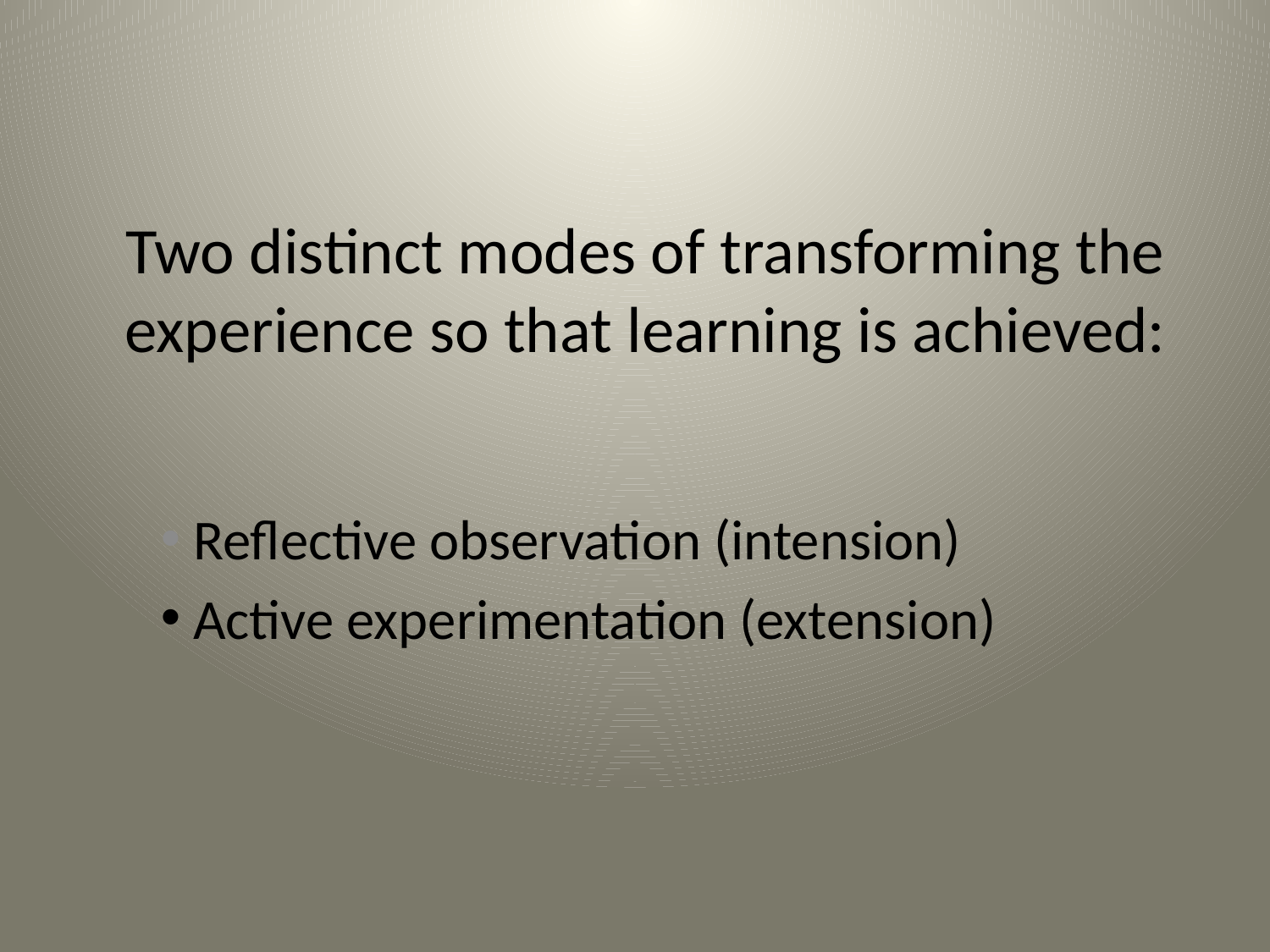

# Two distinct modes of transforming the experience so that learning is achieved:
 Reflective observation (intension)
 Active experimentation (extension)